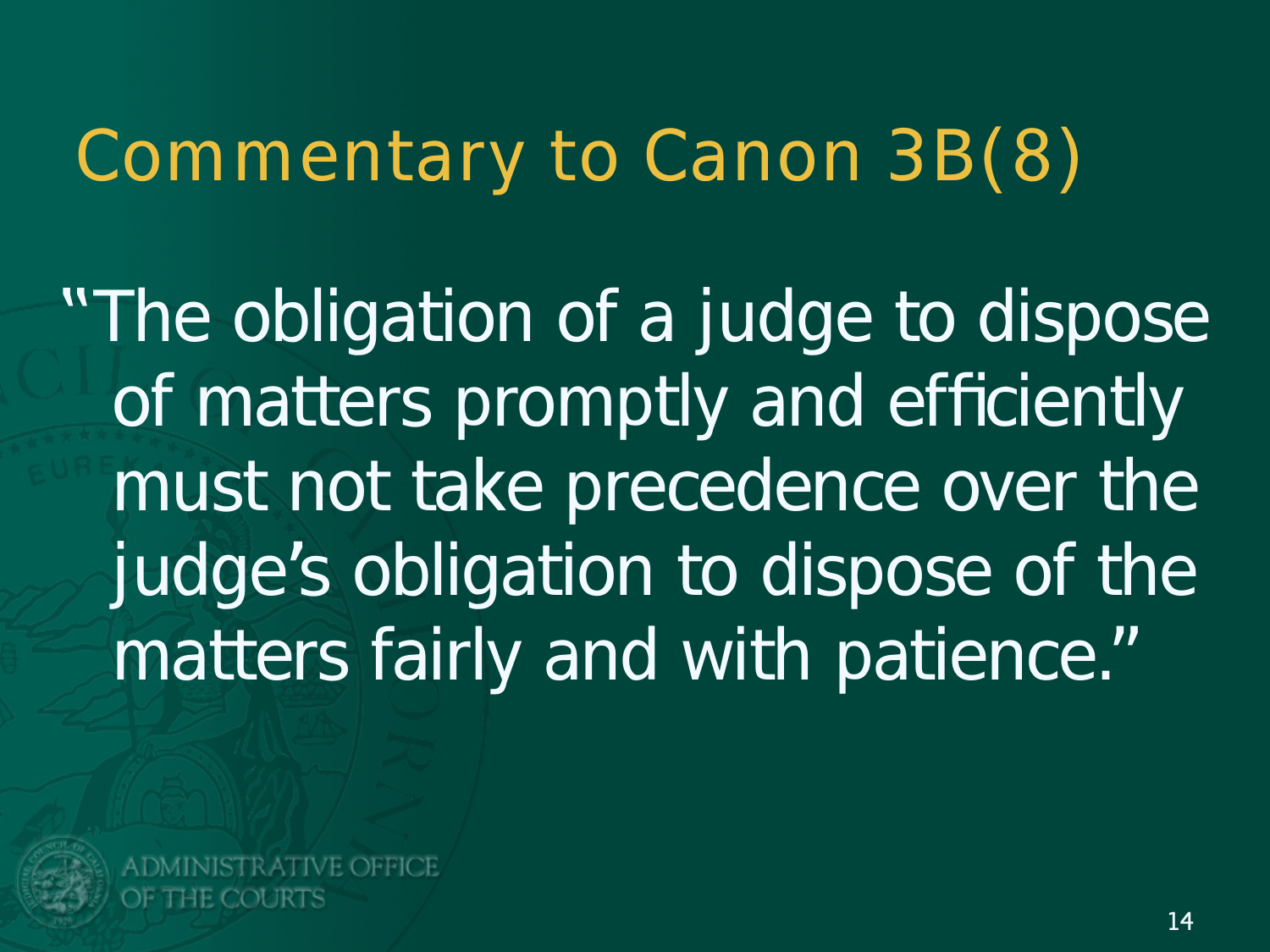

# Commentary to Canon 3B(8)
“The obligation of a judge to dispose of matters promptly and efficiently must not take precedence over the judge’s obligation to dispose of the matters fairly and with patience.”
14